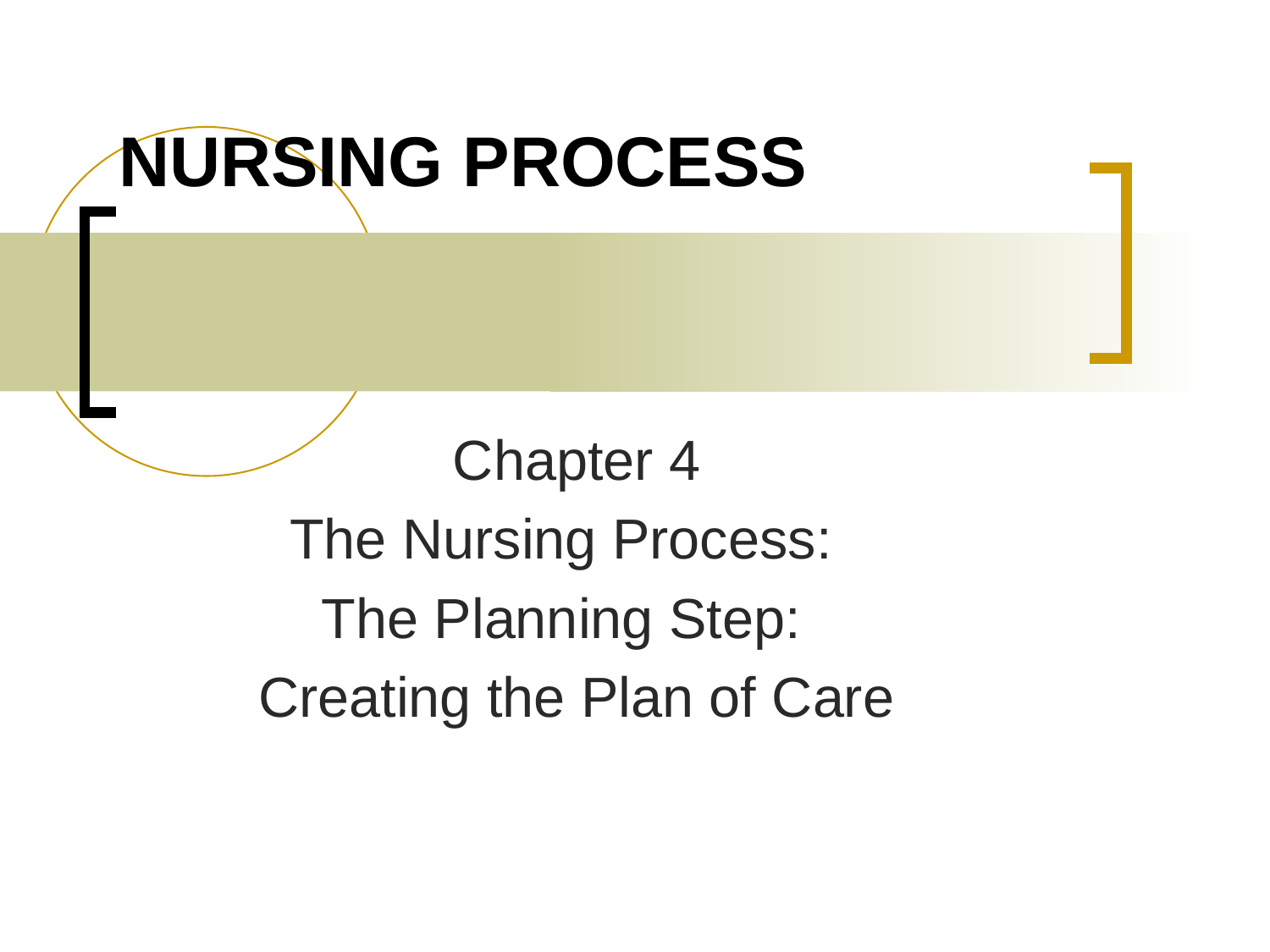

# NURSING PROCESS

Chapter 4
The Nursing Process:
The Planning Step:
Creating the Plan of Care